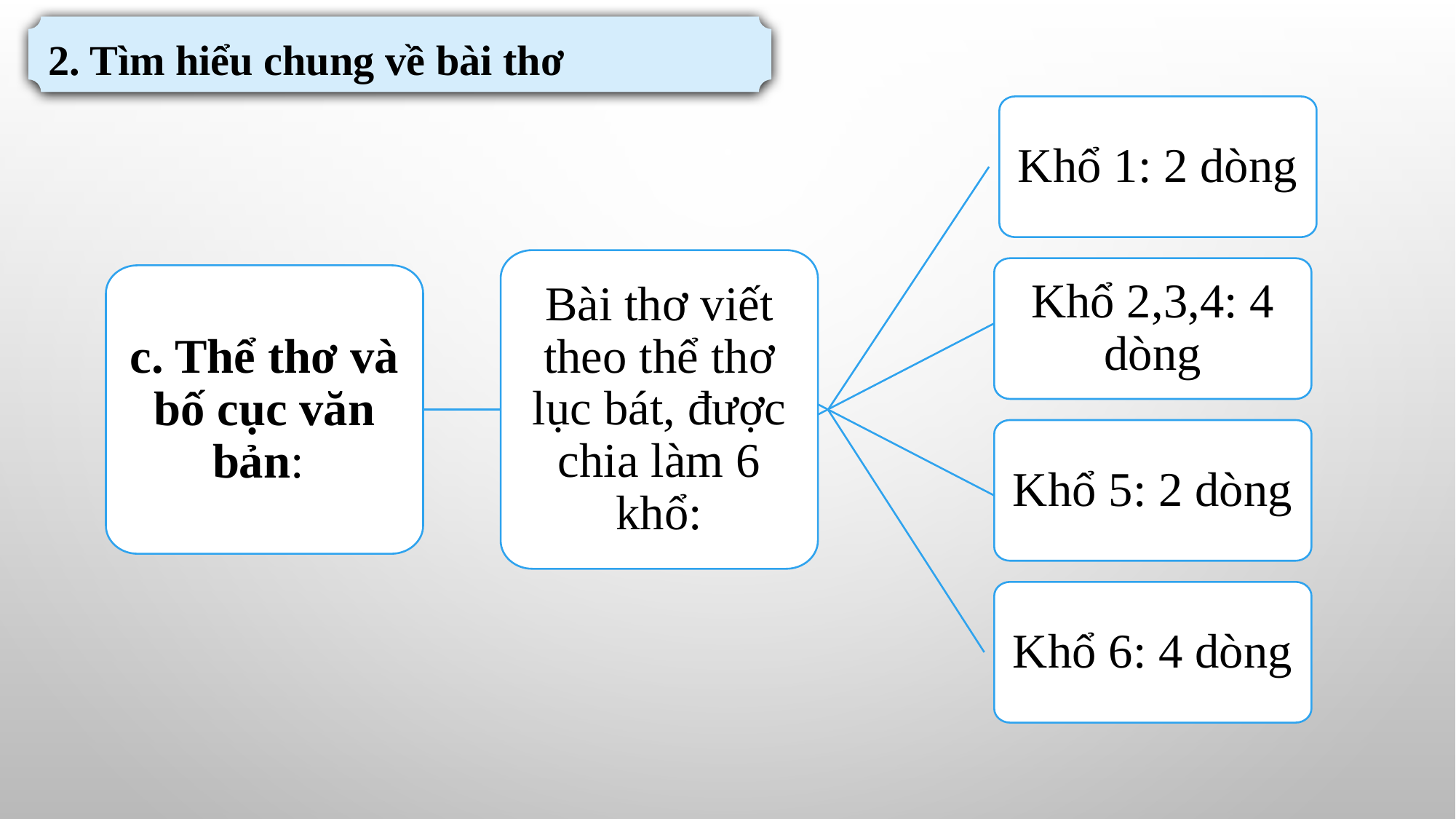

2. Tìm hiểu chung về bài thơ
Khổ 1: 2 dòng
Bài thơ viết theo thể thơ lục bát, được chia làm 6 khổ:
Khổ 2,3,4: 4 dòng
c. Thể thơ và bố cục văn bản:

Khổ 5: 2 dòng

Khổ 6: 4 dòng